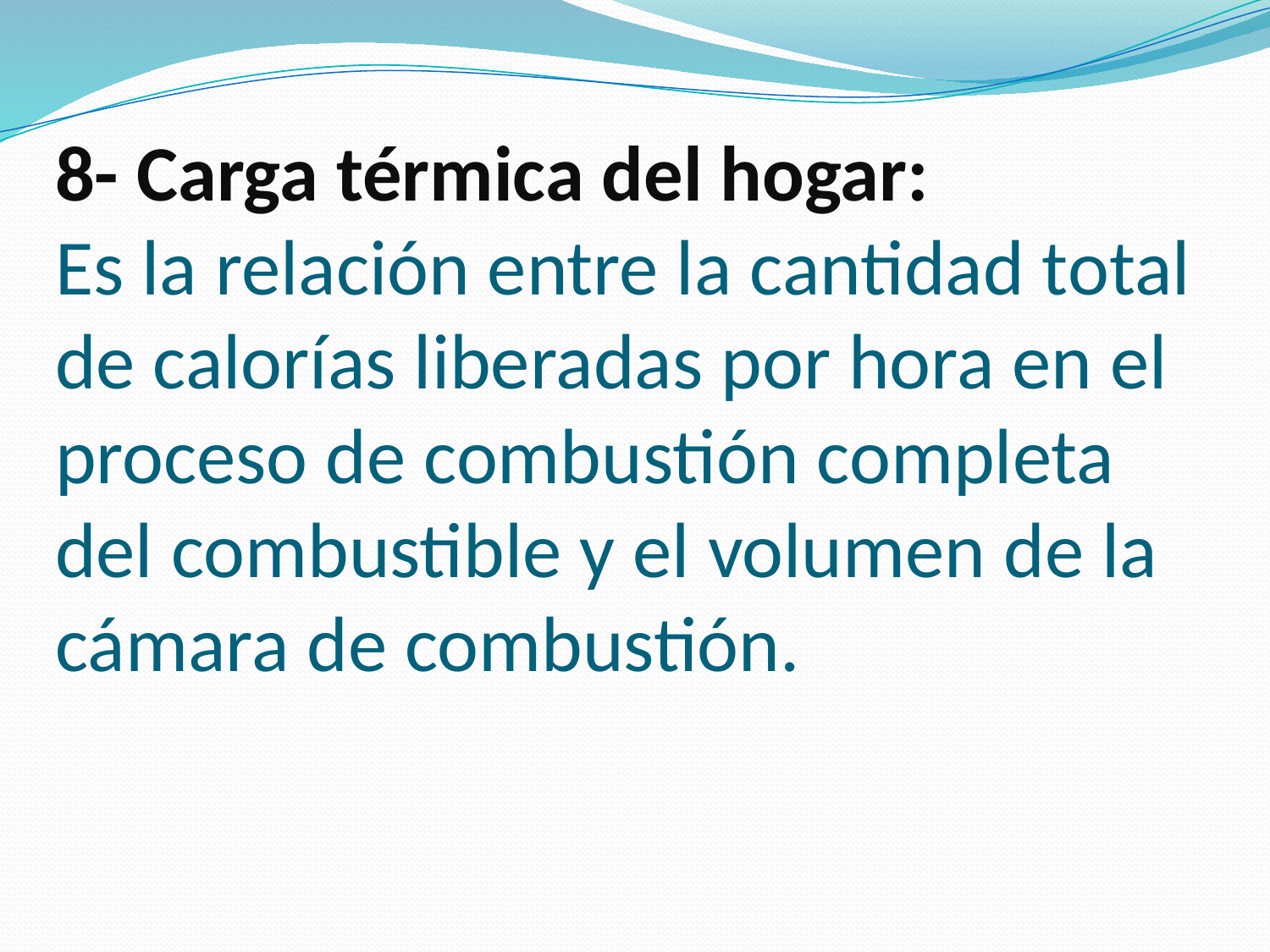

# 8- Carga térmica del hogar: Es la relación entre la cantidad total de calorías liberadas por hora en el proceso de combustión completa del combustible y el volumen de la cámara de combustión.